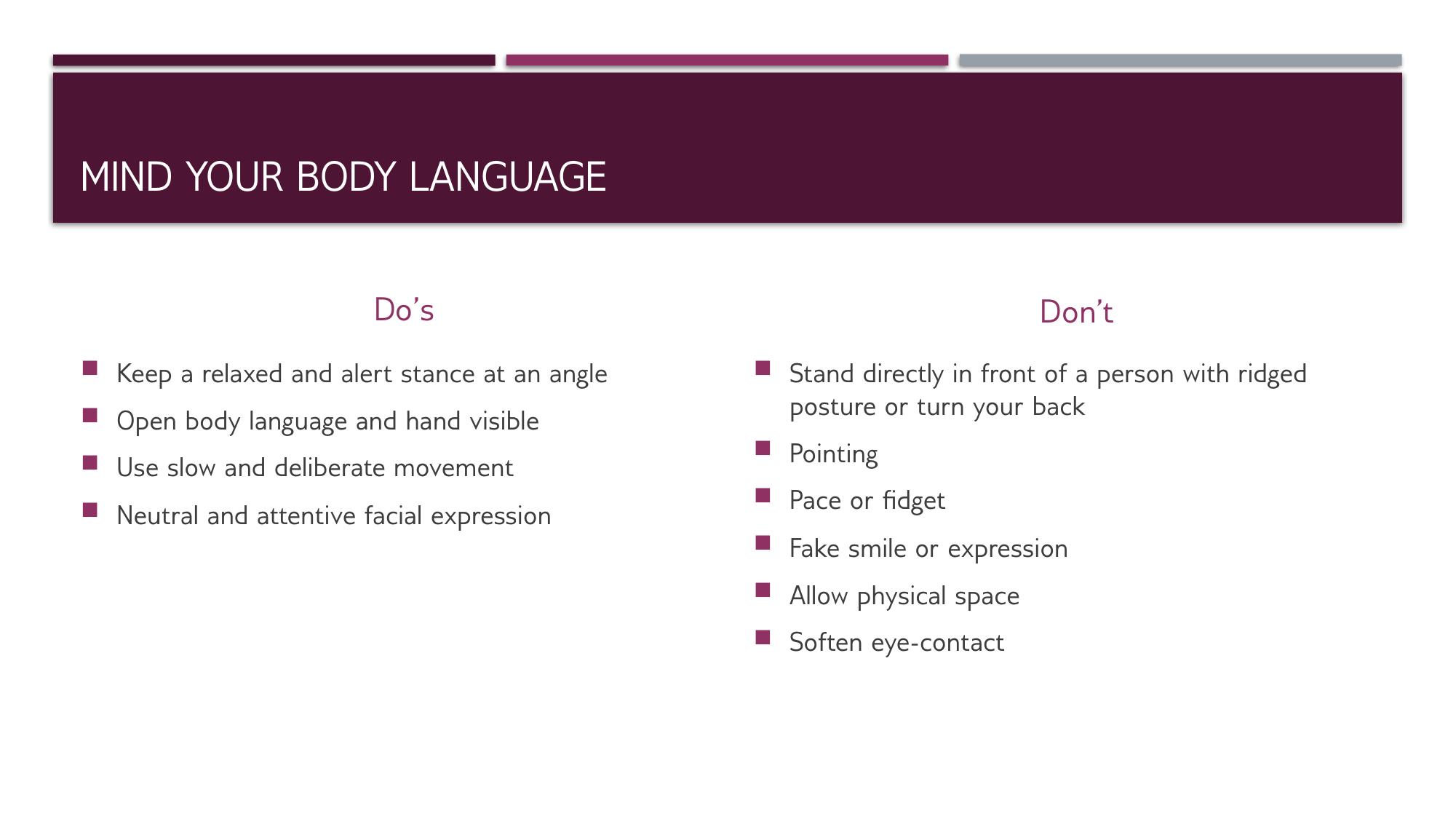

# Mind your Body Language
Do’s
Don’t
Keep a relaxed and alert stance at an angle
Open body language and hand visible
Use slow and deliberate movement
Neutral and attentive facial expression
Stand directly in front of a person with ridged posture or turn your back
Pointing
Pace or fidget
Fake smile or expression
Allow physical space
Soften eye-contact